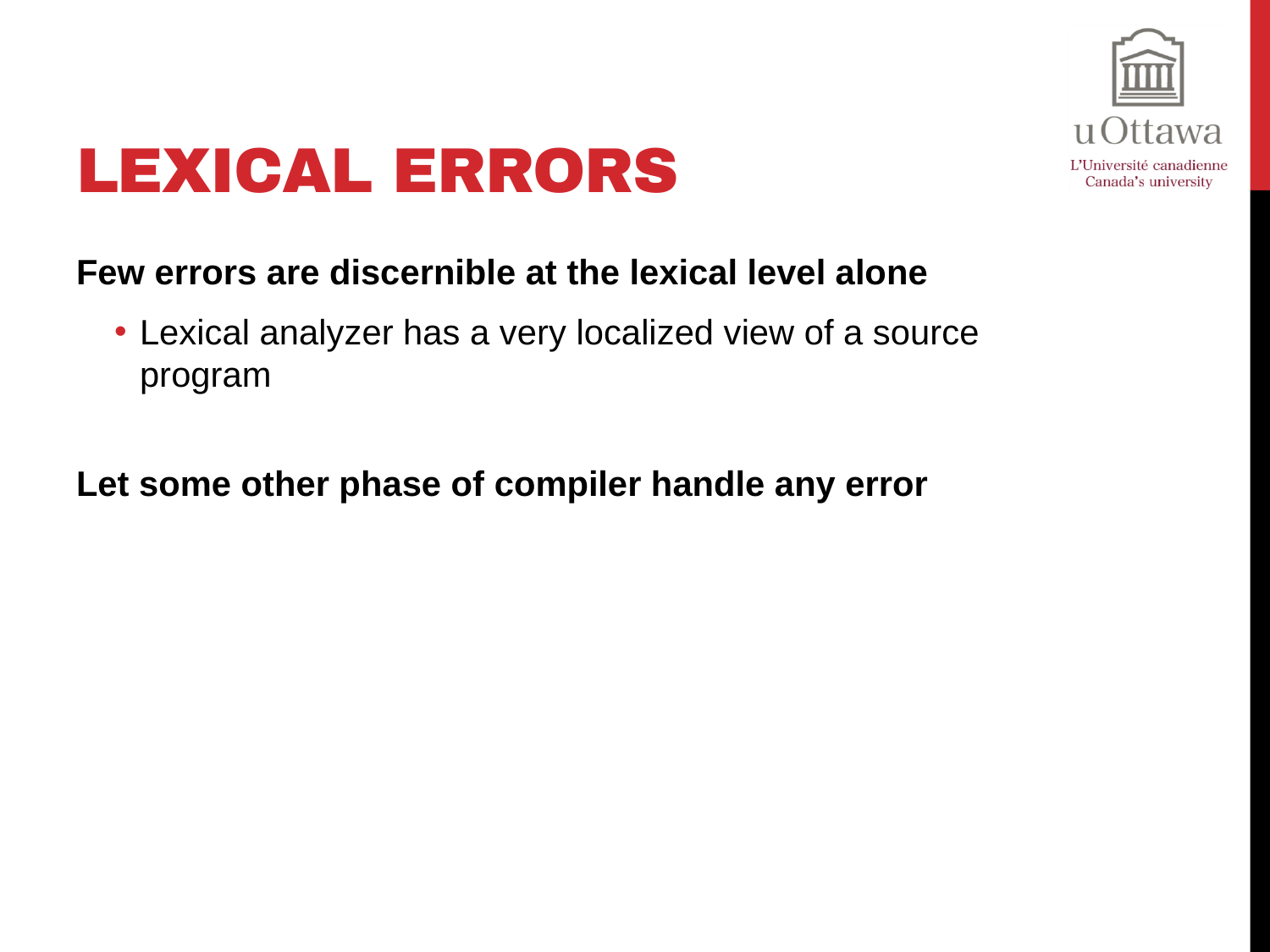

# Lexical Errors
Few errors are discernible at the lexical level alone
Lexical analyzer has a very localized view of a source program

Let some other phase of compiler handle any error